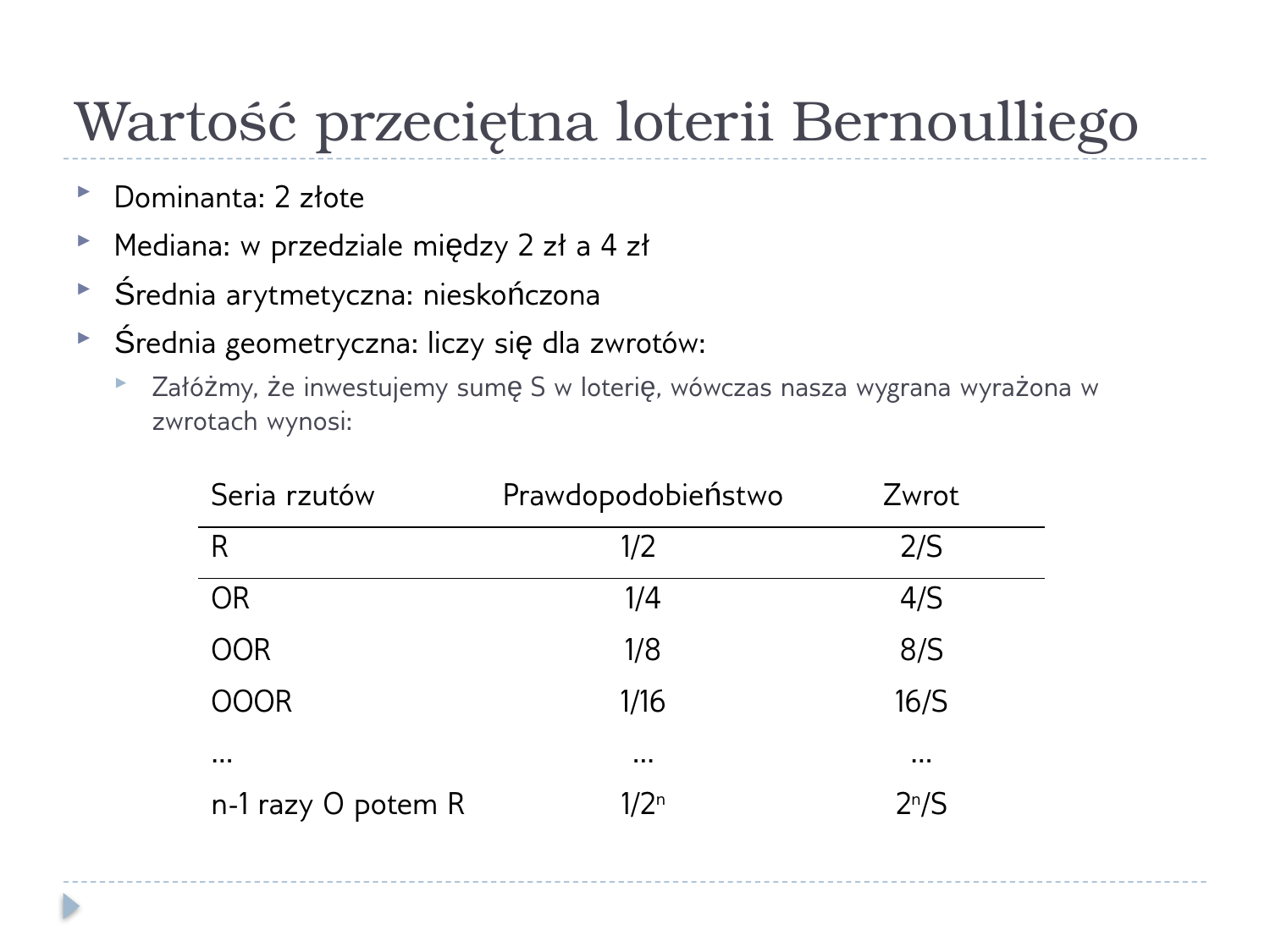

# Wartość przeciętna loterii Bernoulliego
Dominanta: 2 złote
Mediana: w przedziale między 2 zł a 4 zł
Średnia arytmetyczna: nieskończona
Średnia geometryczna: liczy się dla zwrotów:
Załóżmy, że inwestujemy sumę S w loterię, wówczas nasza wygrana wyrażona w zwrotach wynosi:

| Seria rzutów | Prawdopodobieństwo | Zwrot |
| --- | --- | --- |
| R | 1/2 | 2/S |
| OR | 1/4 | 4/S |
| OOR | 1/8 | 8/S |
| OOOR | 1/16 | 16/S |
| … | … | … |
| n-1 razy O potem R | 1/2n | 2n/S |